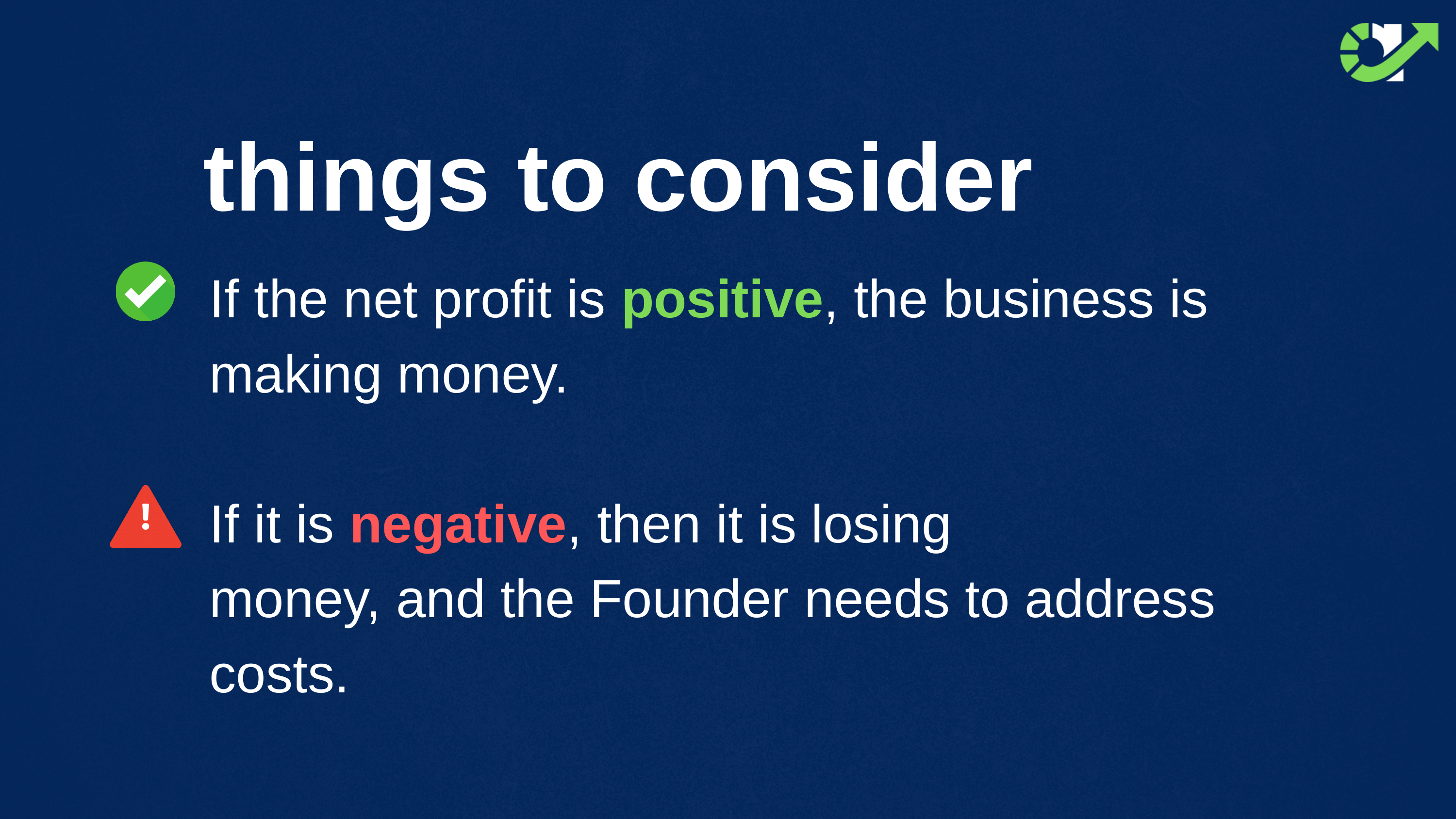

things to consider
If the net profit is positive, the business is making money.

If it is negative, then it is losing
money, and the Founder needs to address costs.